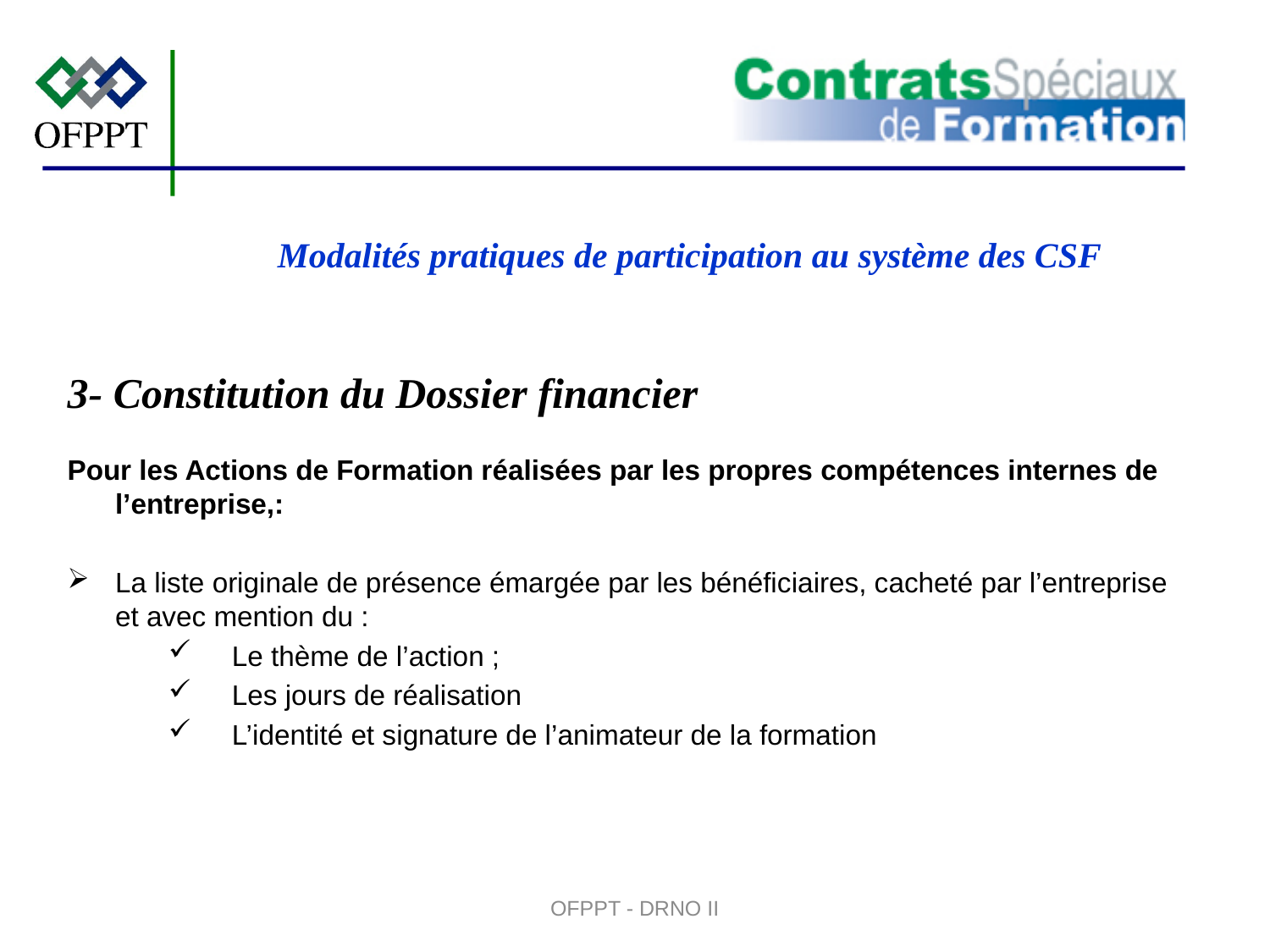

#

3- Constitution du Dossier financier

Pour les Actions de Formation réalisées par les propres compétences internes de l’entreprise,:

La liste originale de présence émargée par les bénéficiaires, cacheté par l’entreprise et avec mention du :
  Le thème de l’action ;
  Les jours de réalisation
  L’identité et signature de l’animateur de la formation
Modalités pratiques de participation au système des CSF
OFPPT - DRNO II